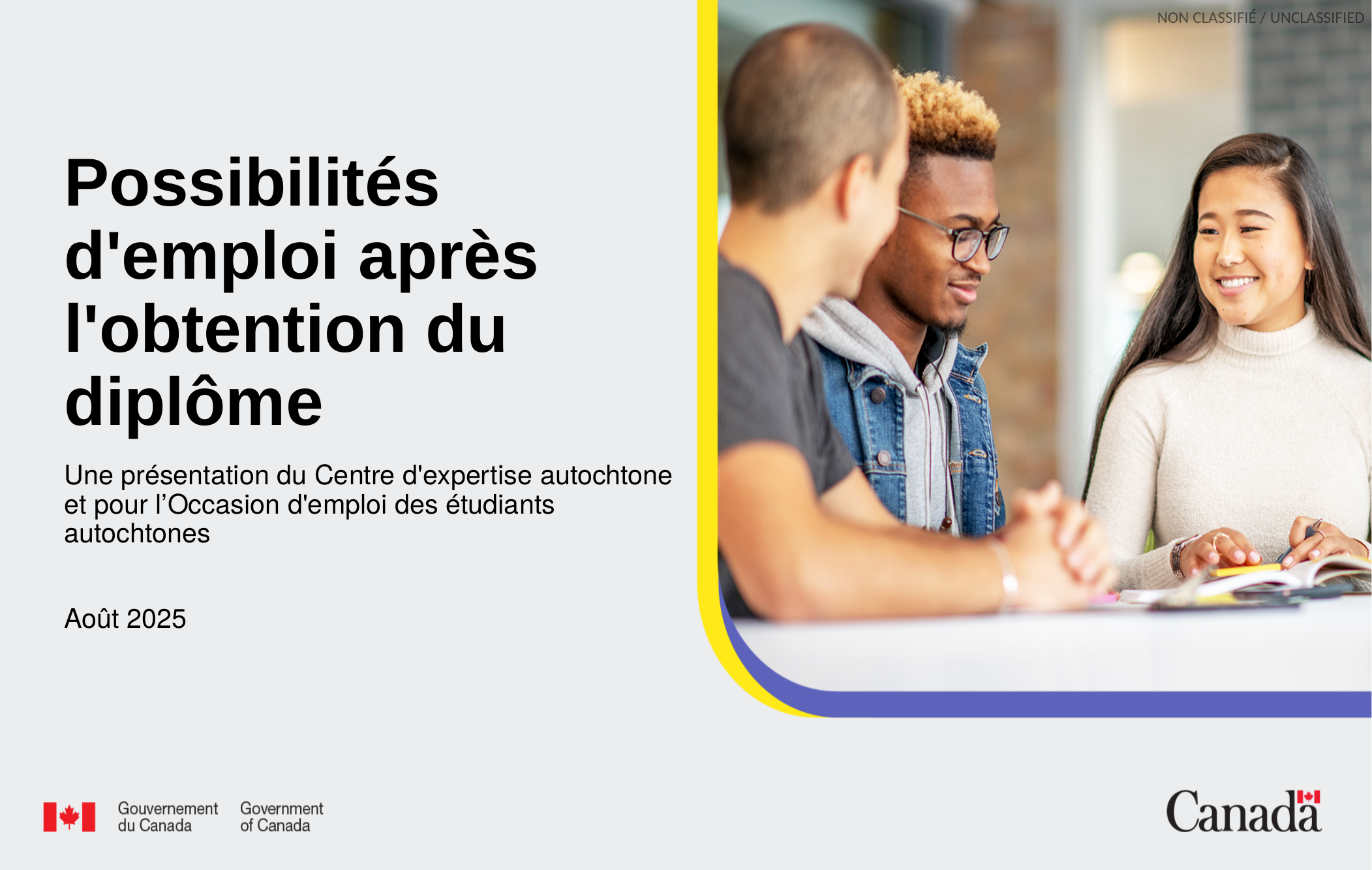

# Possibilités d'emploi après l'obtention du diplôme
Une présentation du Centre d'expertise autochtone et pour l’Occasion d'emploi des étudiants autochtones

Août 2025